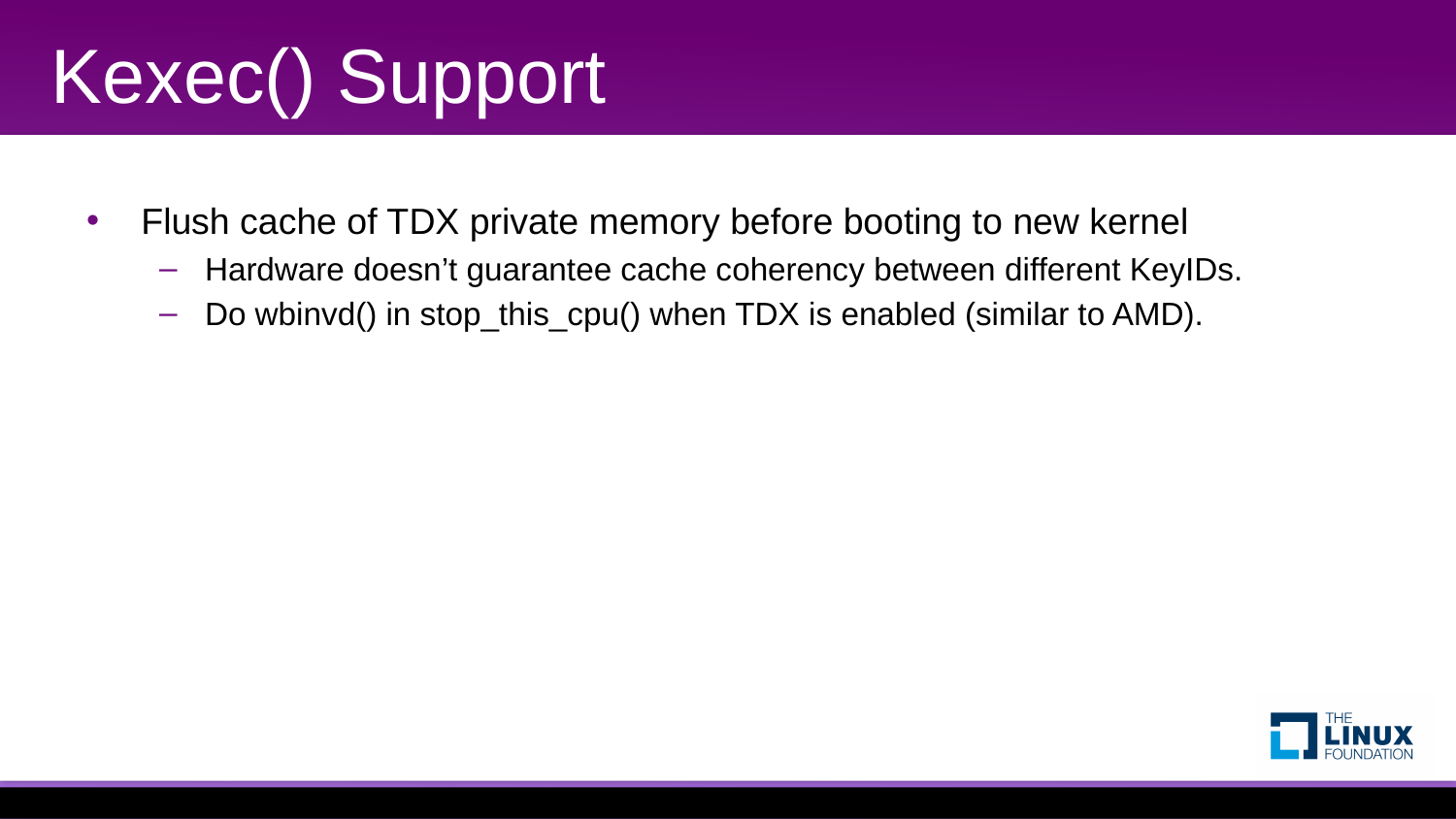

# Kexec() Support
Flush cache of TDX private memory before booting to new kernel
Hardware doesn’t guarantee cache coherency between different KeyIDs.
Do wbinvd() in stop_this_cpu() when TDX is enabled (similar to AMD).